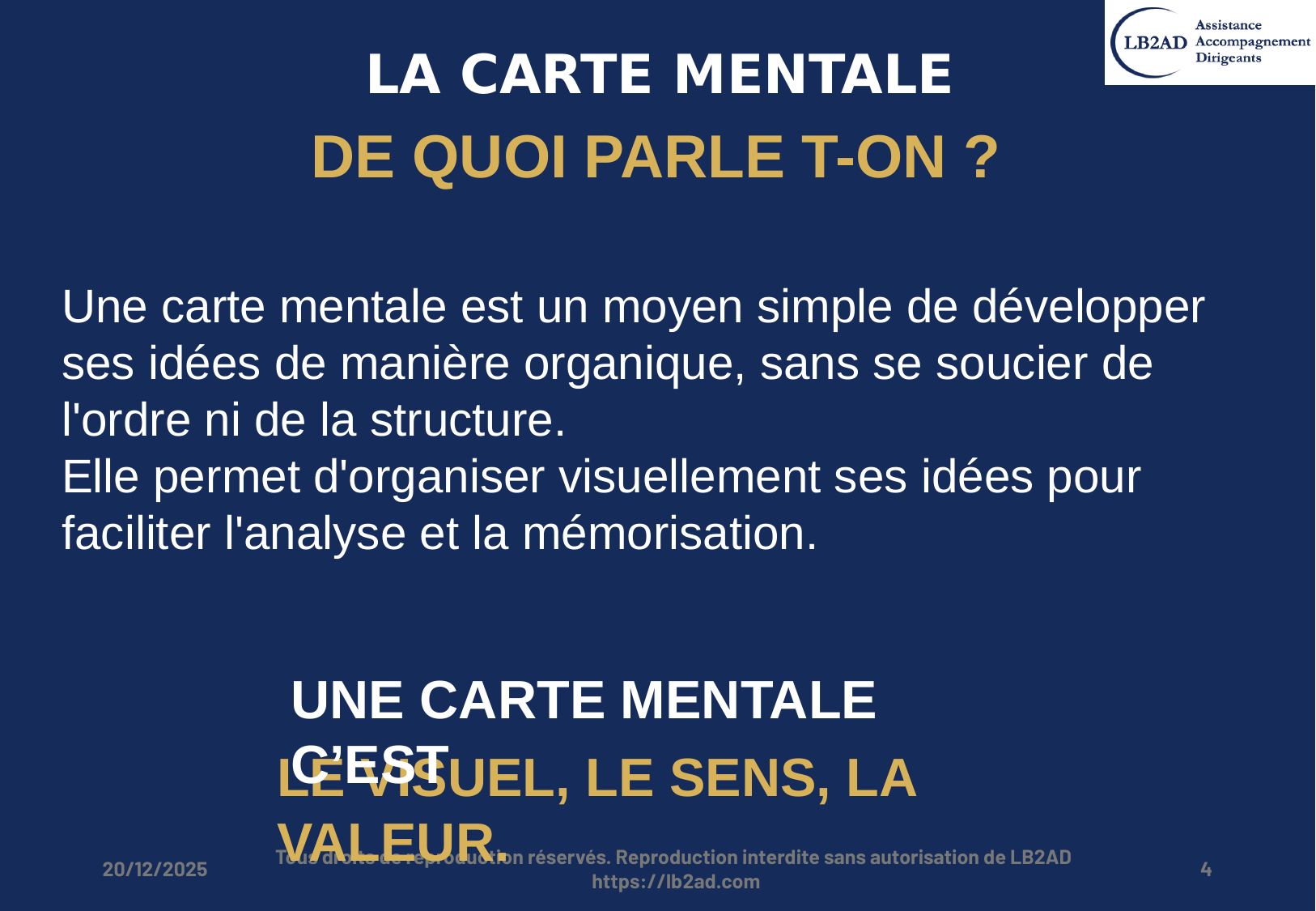

# LA CARTE MENTALE
DE QUOI PARLE T-ON ?
Une carte mentale est un moyen simple de développer ses idées de manière organique, sans se soucier de l'ordre ni de la structure.
Elle permet d'organiser visuellement ses idées pour faciliter l'analyse et la mémorisation.
UNE CARTE MENTALE C’EST
LE VISUEL, LE SENS, LA VALEUR.
20/12/2025
Tous droits de reproduction réservés. Reproduction interdite sans autorisation de LB2AD  https://lb2ad.com
4